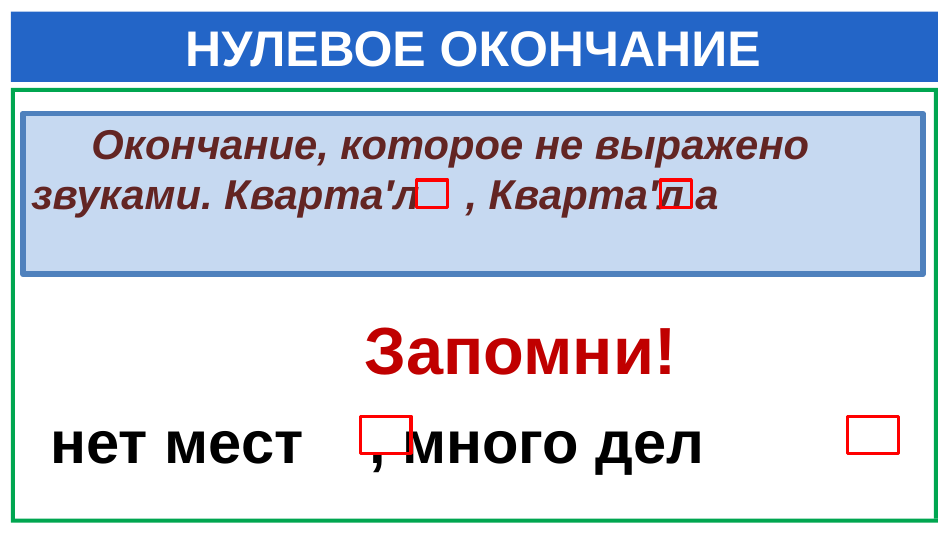

# НУЛЕВОЕ ОКОНЧАНИЕ
      Окончание, которое не выражено звуками. Кварта′л    , Кварта′л а

Запомни!
нет мест    , много дел